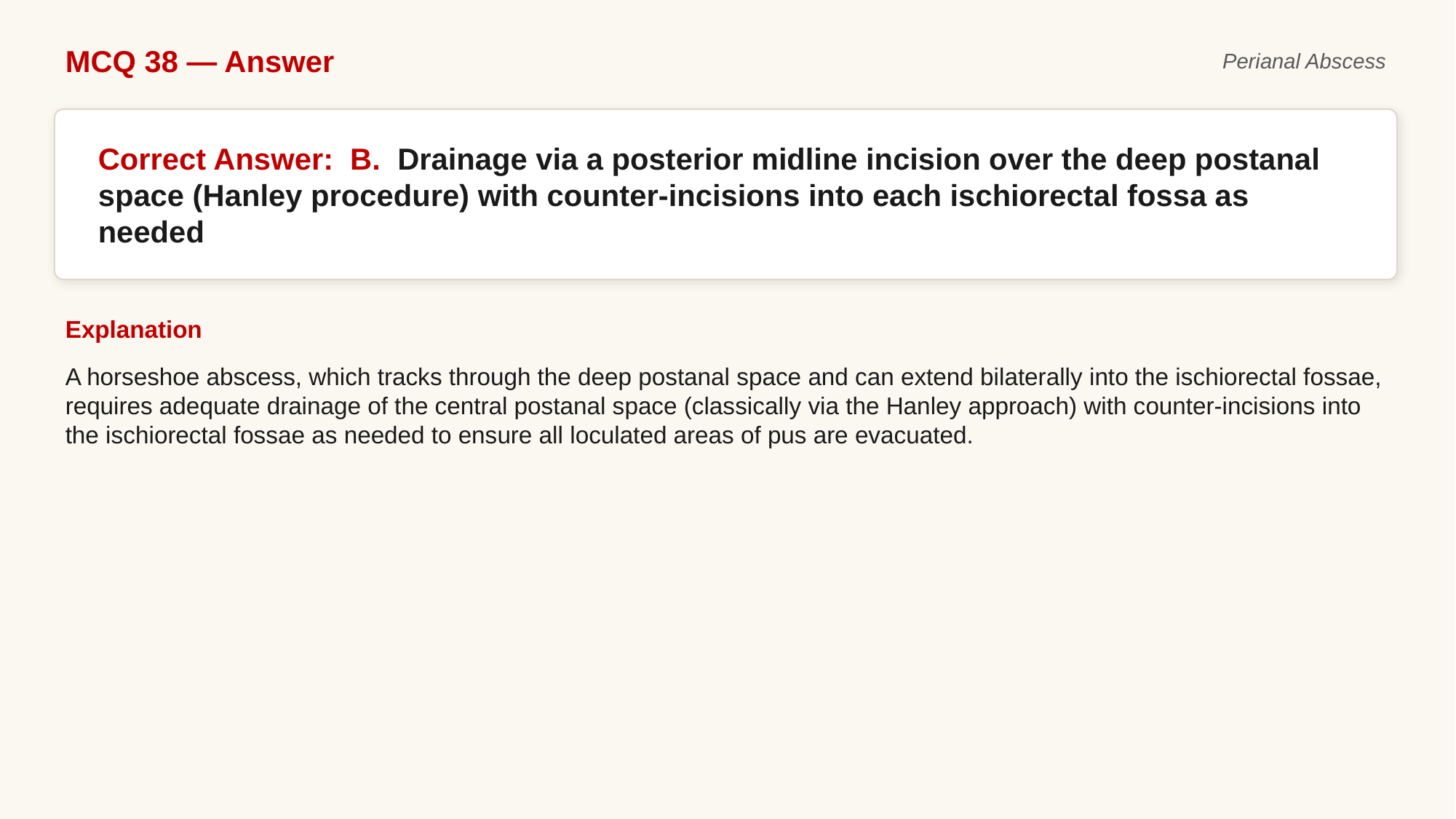

MCQ 38 — Answer
Perianal Abscess

Correct Answer:  B.  Drainage via a posterior midline incision over the deep postanal space (Hanley procedure) with counter-incisions into each ischiorectal fossa as needed
Explanation
A horseshoe abscess, which tracks through the deep postanal space and can extend bilaterally into the ischiorectal fossae, requires adequate drainage of the central postanal space (classically via the Hanley approach) with counter-incisions into the ischiorectal fossae as needed to ensure all loculated areas of pus are evacuated.